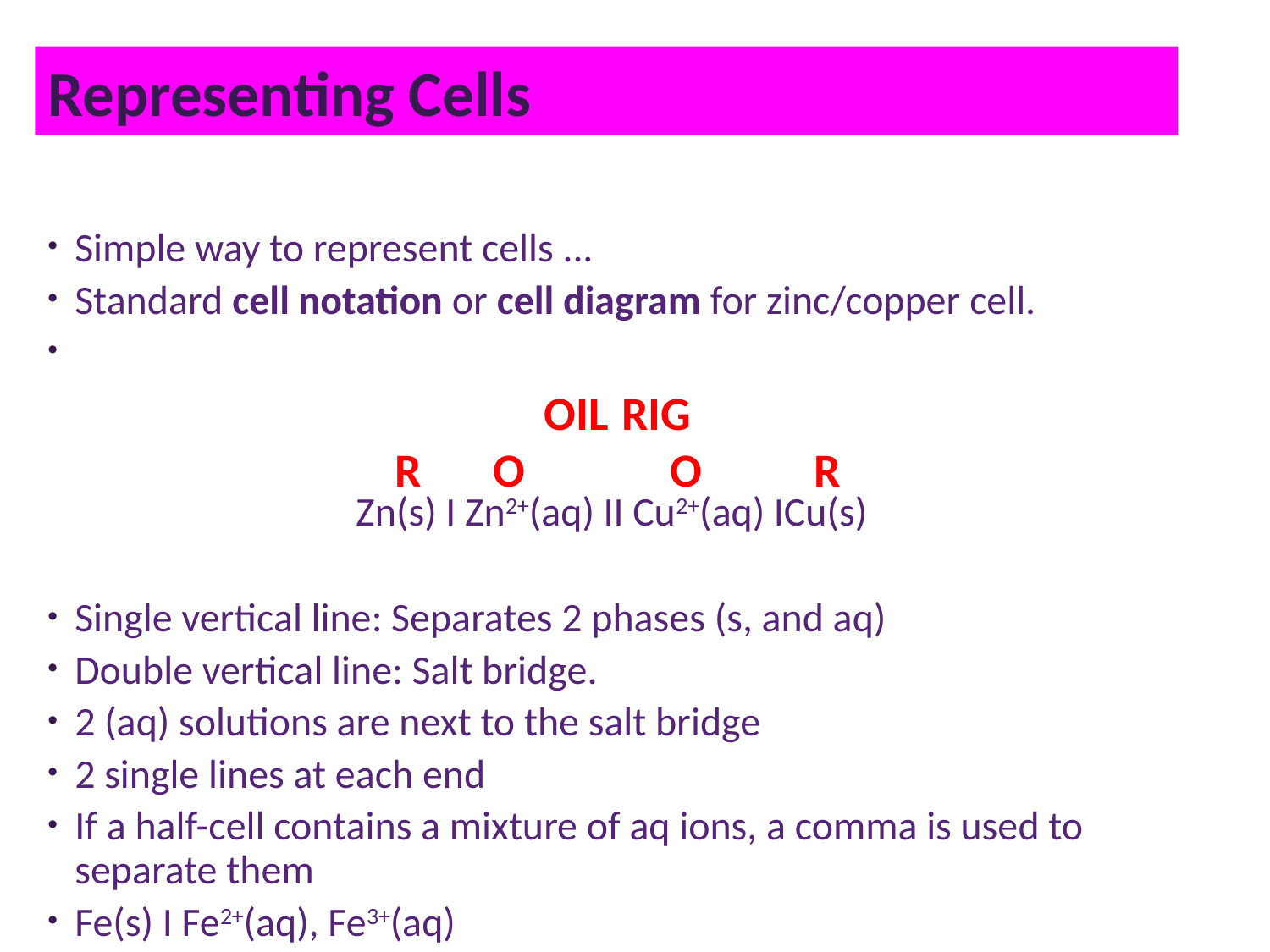

# Representing Cells
Simple way to represent cells ...
Standard cell notation or cell diagram for zinc/copper cell.

Zn(s) I Zn2+(aq) II Cu2+(aq) ICu(s)

Single vertical line: Separates 2 phases (s, and aq)
Double vertical line: Salt bridge.
2 (aq) solutions are next to the salt bridge
2 single lines at each end
If a half-cell contains a mixture of aq ions, a comma is used to separate them
Fe(s) I Fe2+(aq), Fe3+(aq)

OIL			RIG
R 	  O    	    O 	   R